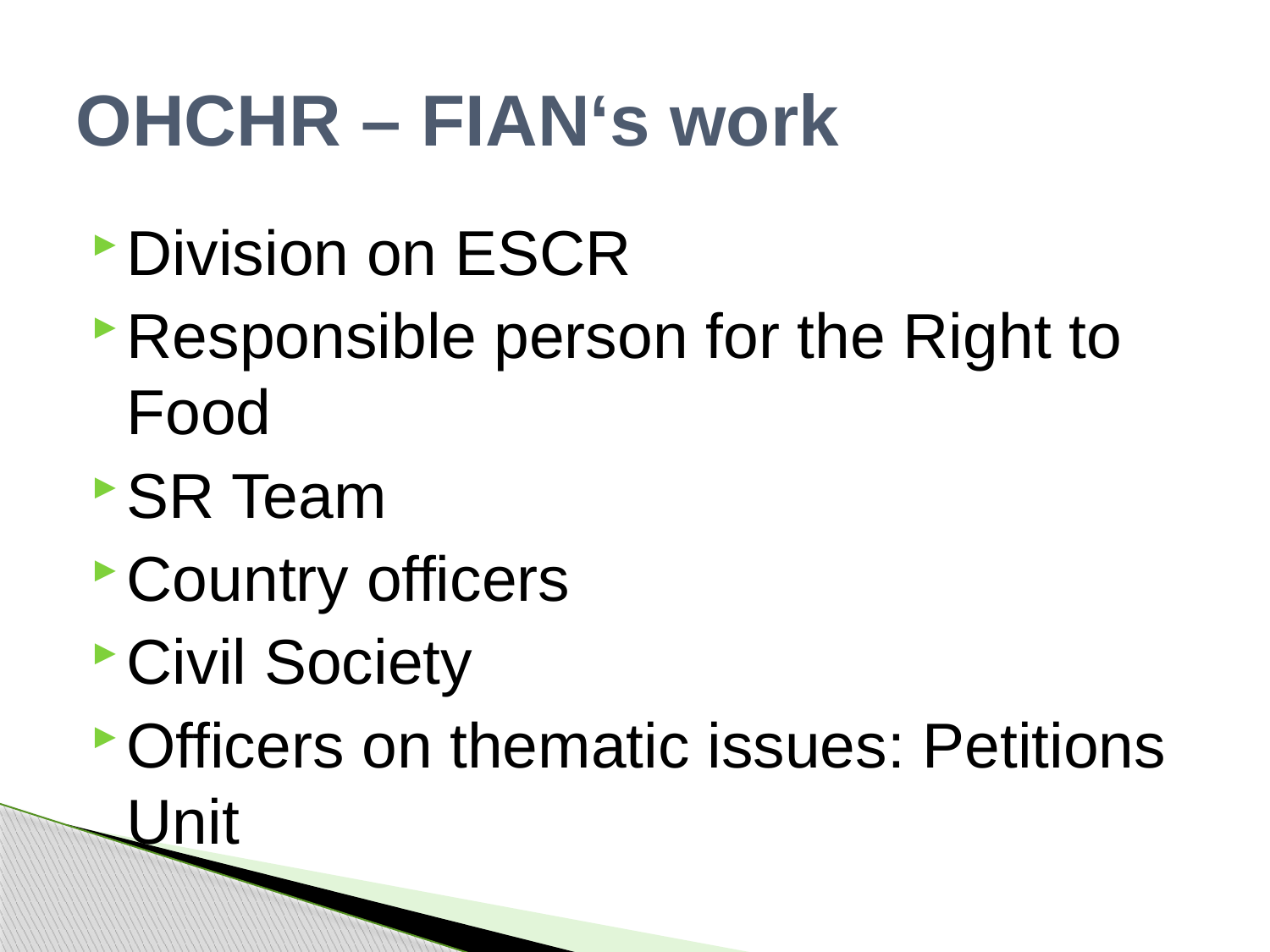

# OHCHR – FIAN‘s work
Division on ESCR
Responsible person for the Right to Food
SR Team
Country officers
Civil Society
Officers on thematic issues: Petitions Unit